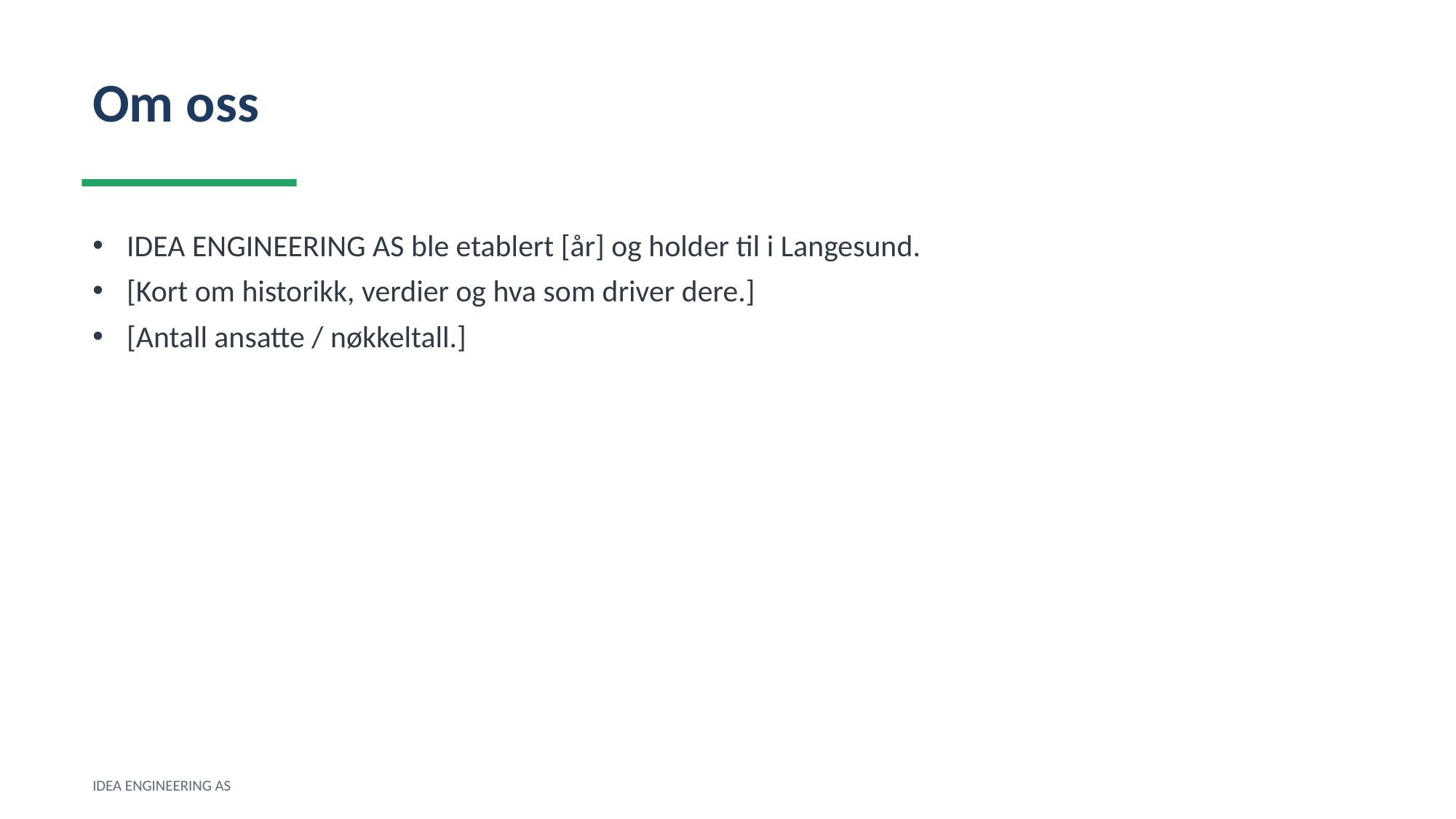

Om oss

IDEA ENGINEERING AS ble etablert [år] og holder til i Langesund.
[Kort om historikk, verdier og hva som driver dere.]
[Antall ansatte / nøkkeltall.]
IDEA ENGINEERING AS